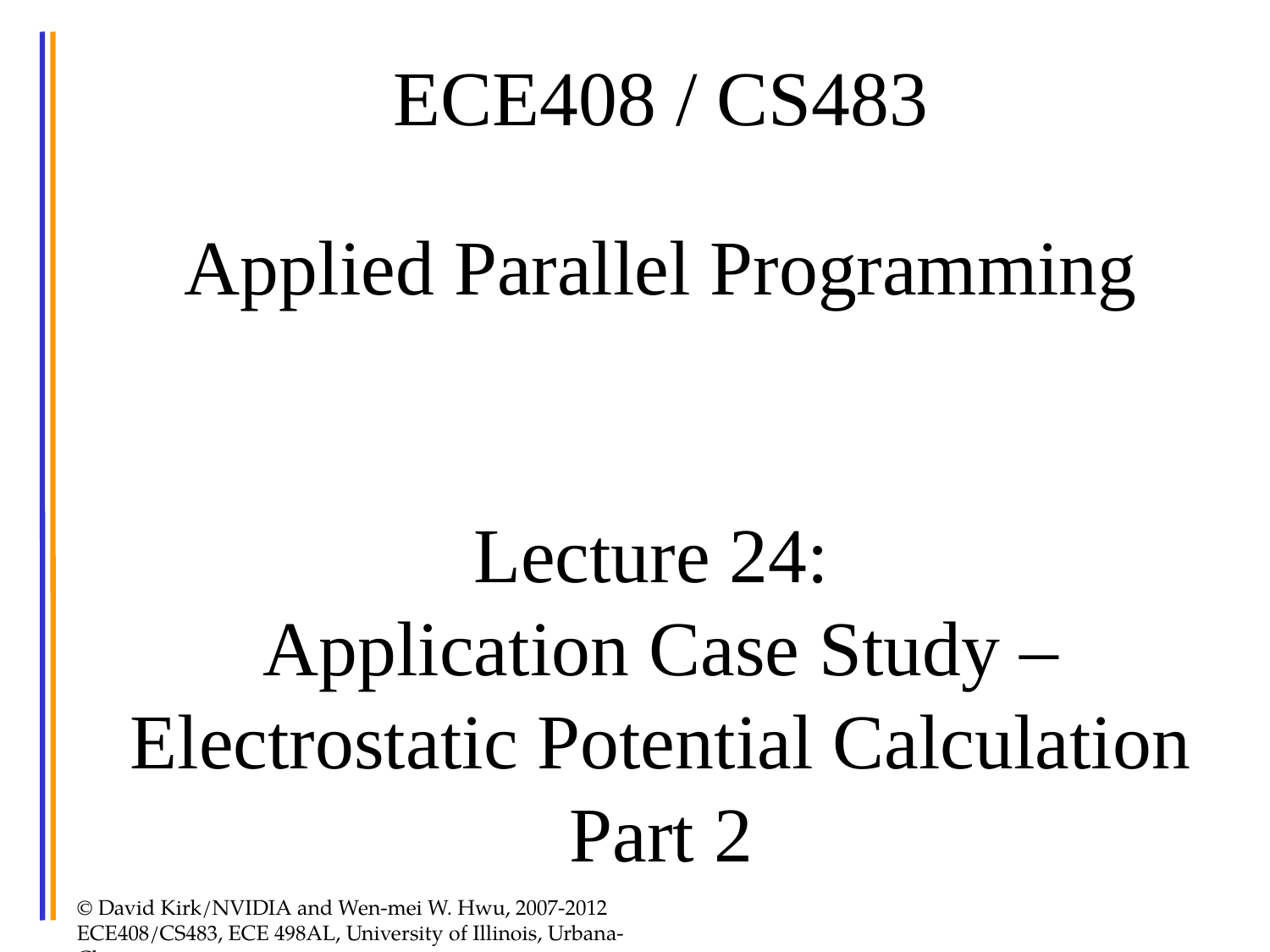

# ECE408 / CS483 Applied Parallel Programming Lecture 24: Application Case Study – Electrostatic Potential Calculation Part 2